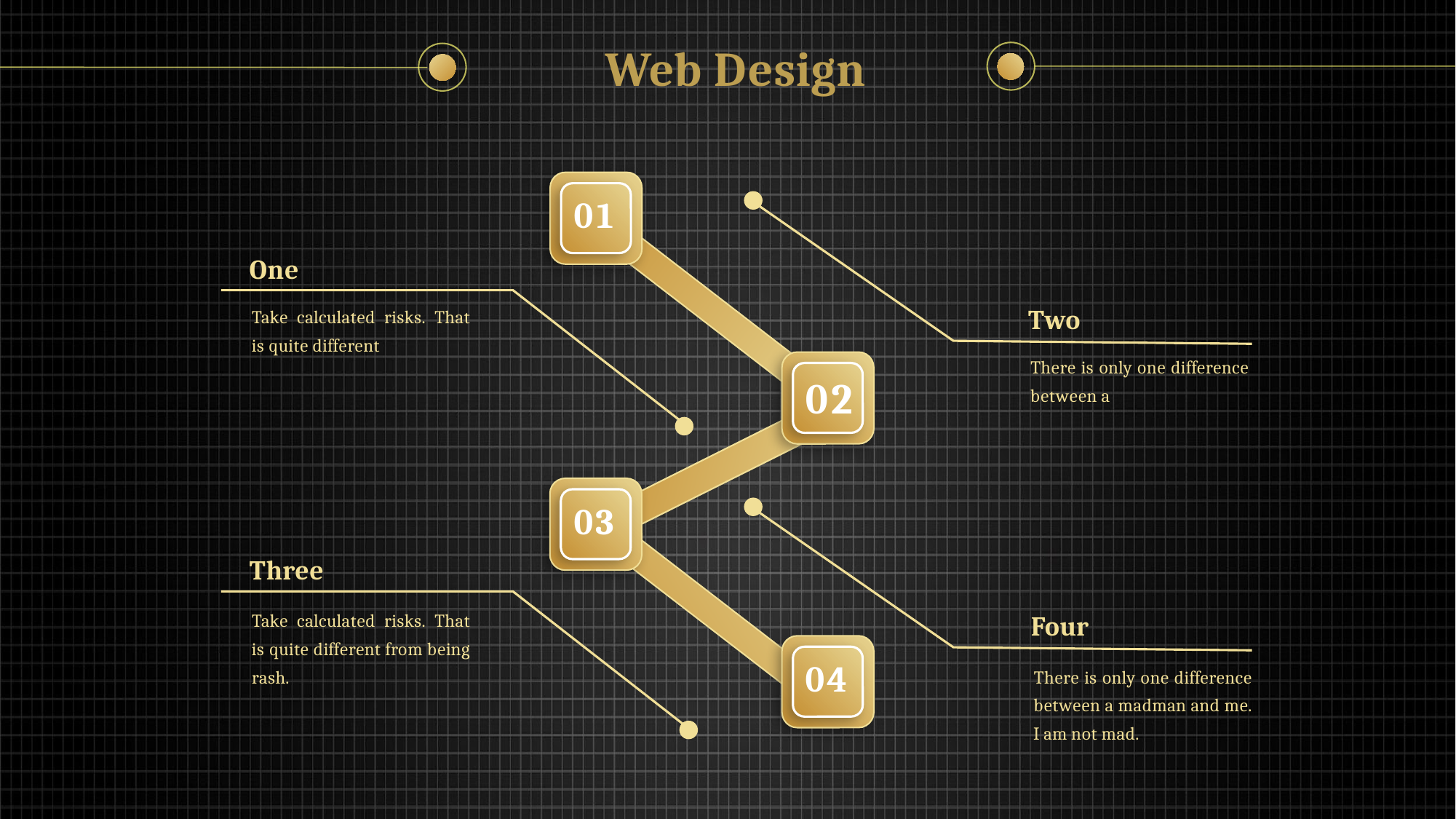

Web Design

01

One

Take calculated risks. That is quite different
Two
There is only one difference between a

02

03

Three

Take calculated risks. That is quite different from being rash.
Four

04
There is only one difference between a madman and me. I am not mad.